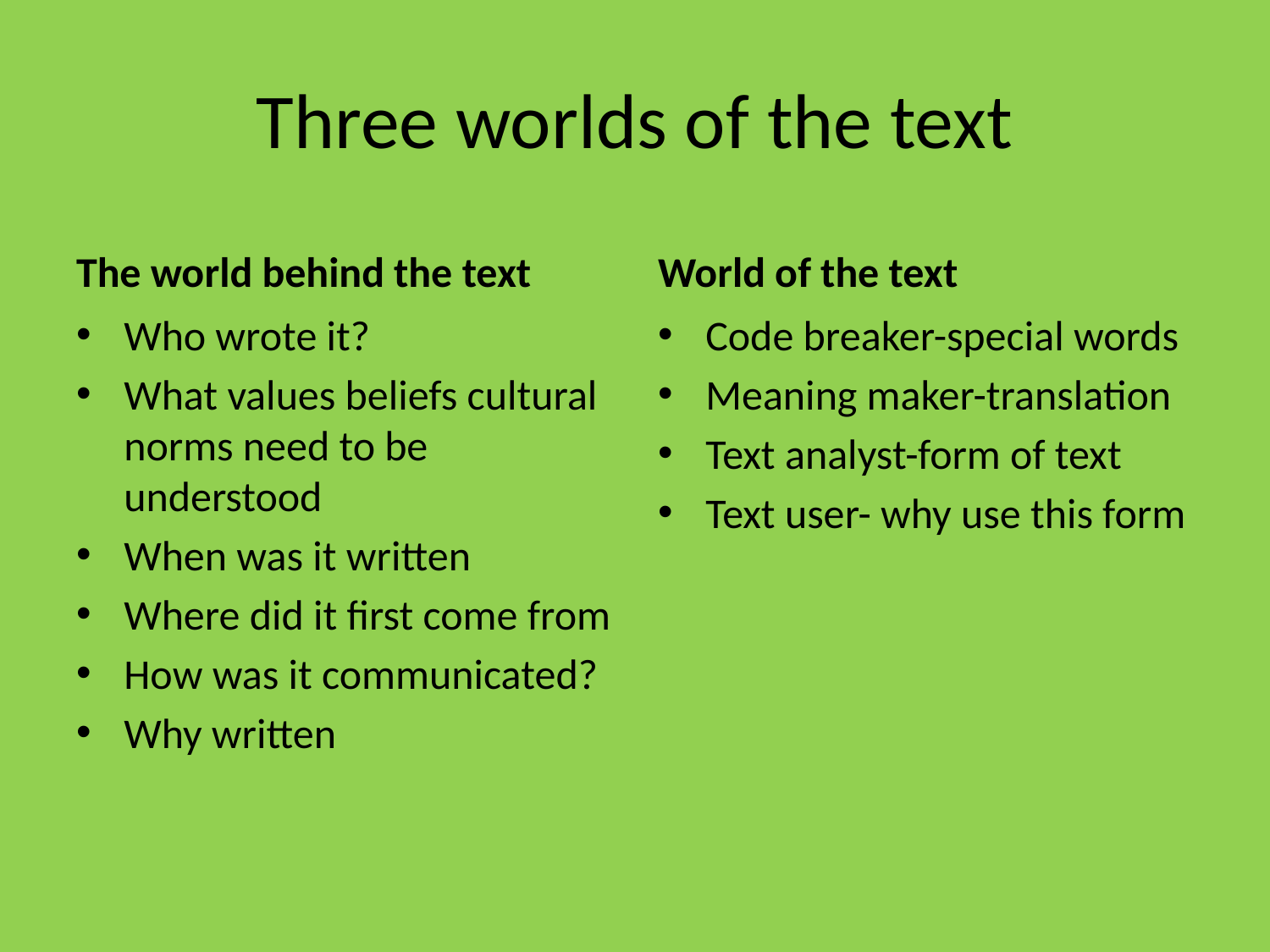

# Three worlds of the text
The world behind the text
World of the text
Who wrote it?
What values beliefs cultural norms need to be understood
When was it written
Where did it first come from
How was it communicated?
Why written

Code breaker-special words
Meaning maker-translation
Text analyst-form of text
Text user- why use this form